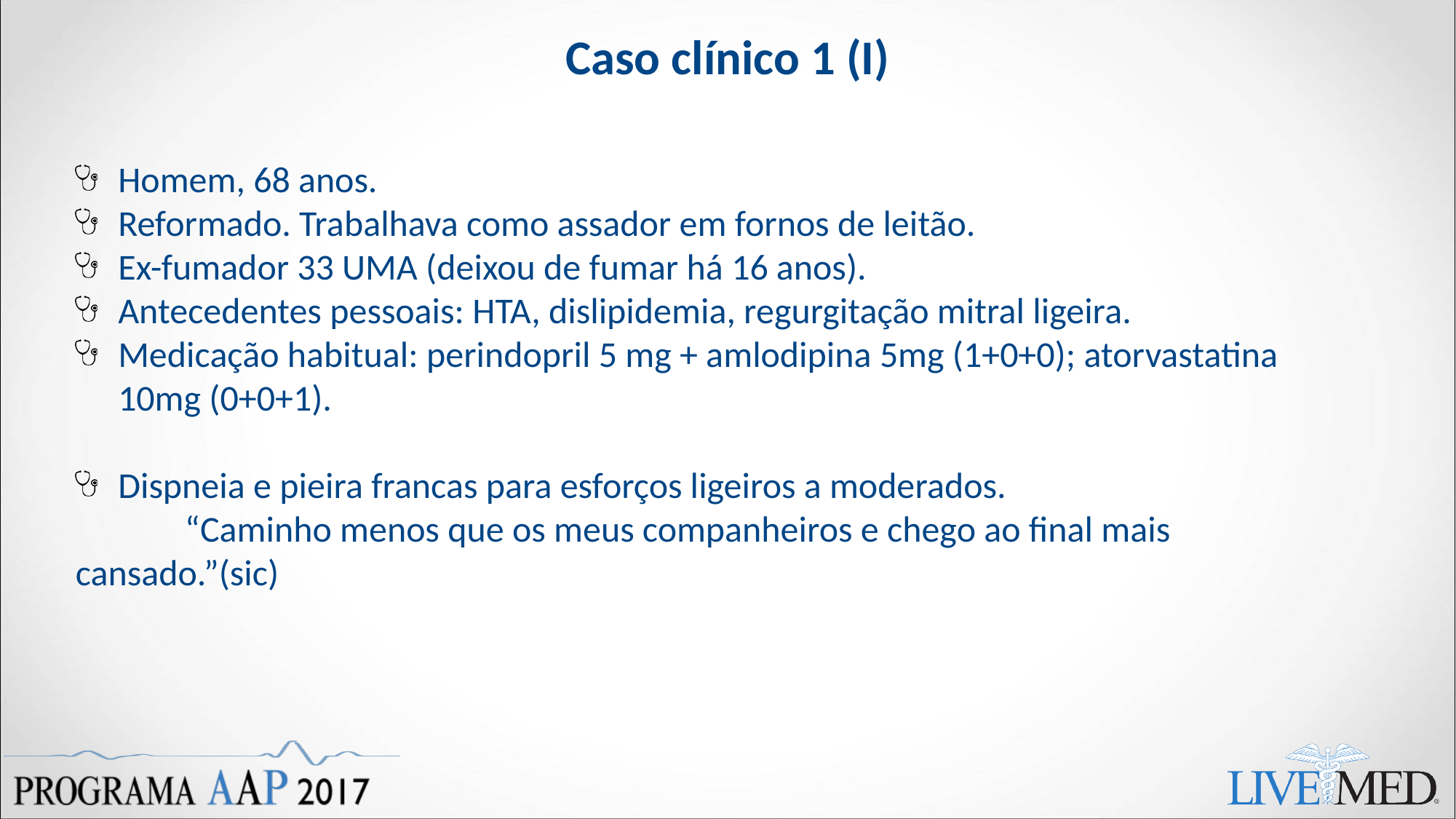

Caso clínico 1 (I)
Homem, 68 anos.
Reformado. Trabalhava como assador em fornos de leitão.
Ex-fumador 33 UMA (deixou de fumar há 16 anos).
Antecedentes pessoais: HTA, dislipidemia, regurgitação mitral ligeira.
Medicação habitual: perindopril 5 mg + amlodipina 5mg (1+0+0); atorvastatina 10mg (0+0+1).

Dispneia e pieira francas para esforços ligeiros a moderados.
	“Caminho menos que os meus companheiros e chego ao final mais cansado.”(sic)